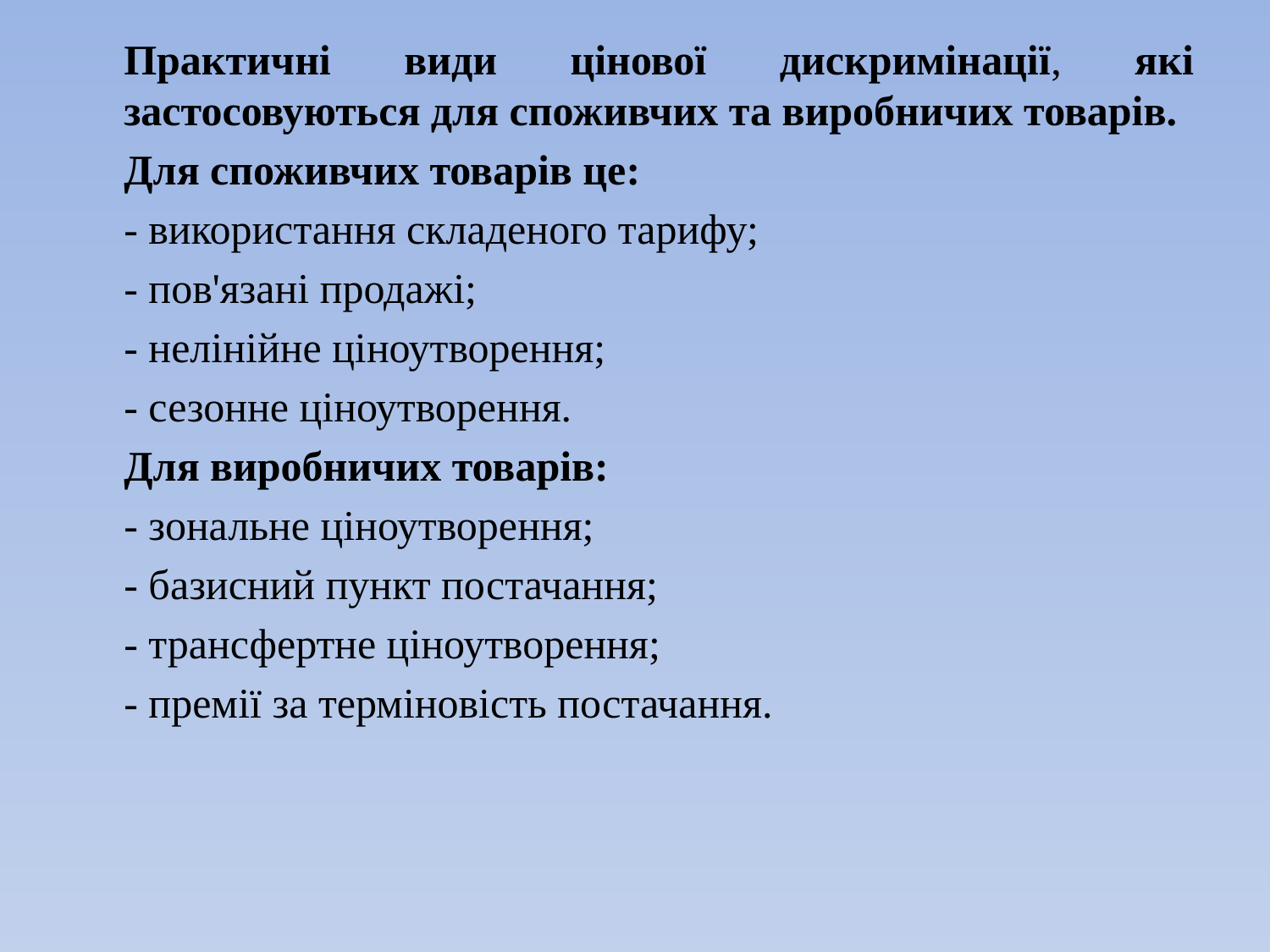

Практичні види цінової дискримінації, які застосовуються для споживчих та виробничих товарів.
Для споживчих товарів це:
- використання складеного тарифу;
- пов'язані продажі;
- нелінійне ціноутворення;
- сезонне ціноутворення.
Для виробничих товарів:
- зональне ціноутворення;
- базисний пункт постачання;
- трансфертне ціноутворення;
- премії за терміновість постачання.